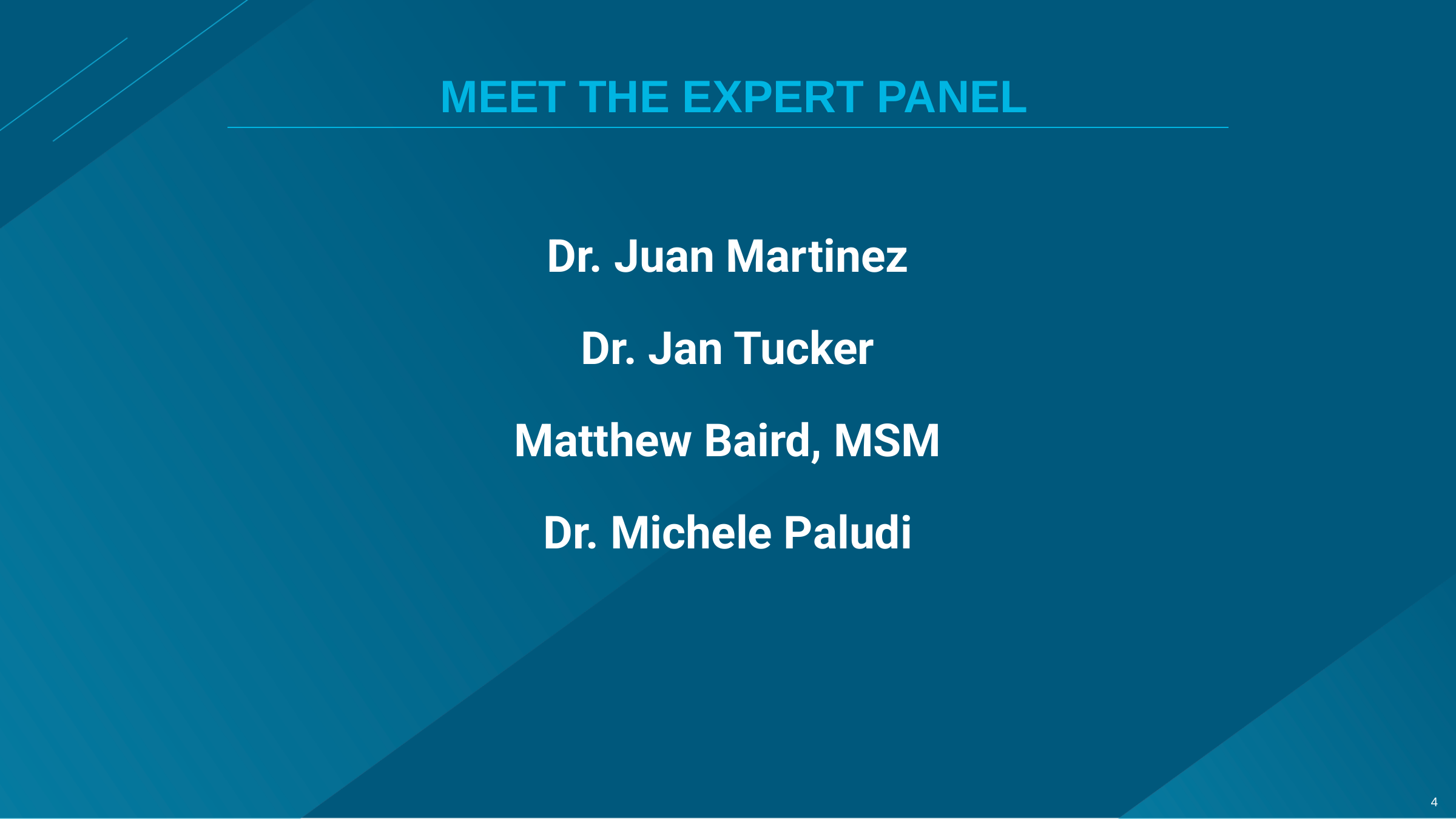

# MEET THE EXPERT PANEL

Dr. Juan Martinez
Dr. Jan Tucker
Matthew Baird, MSM
Dr. Michele Paludi

4